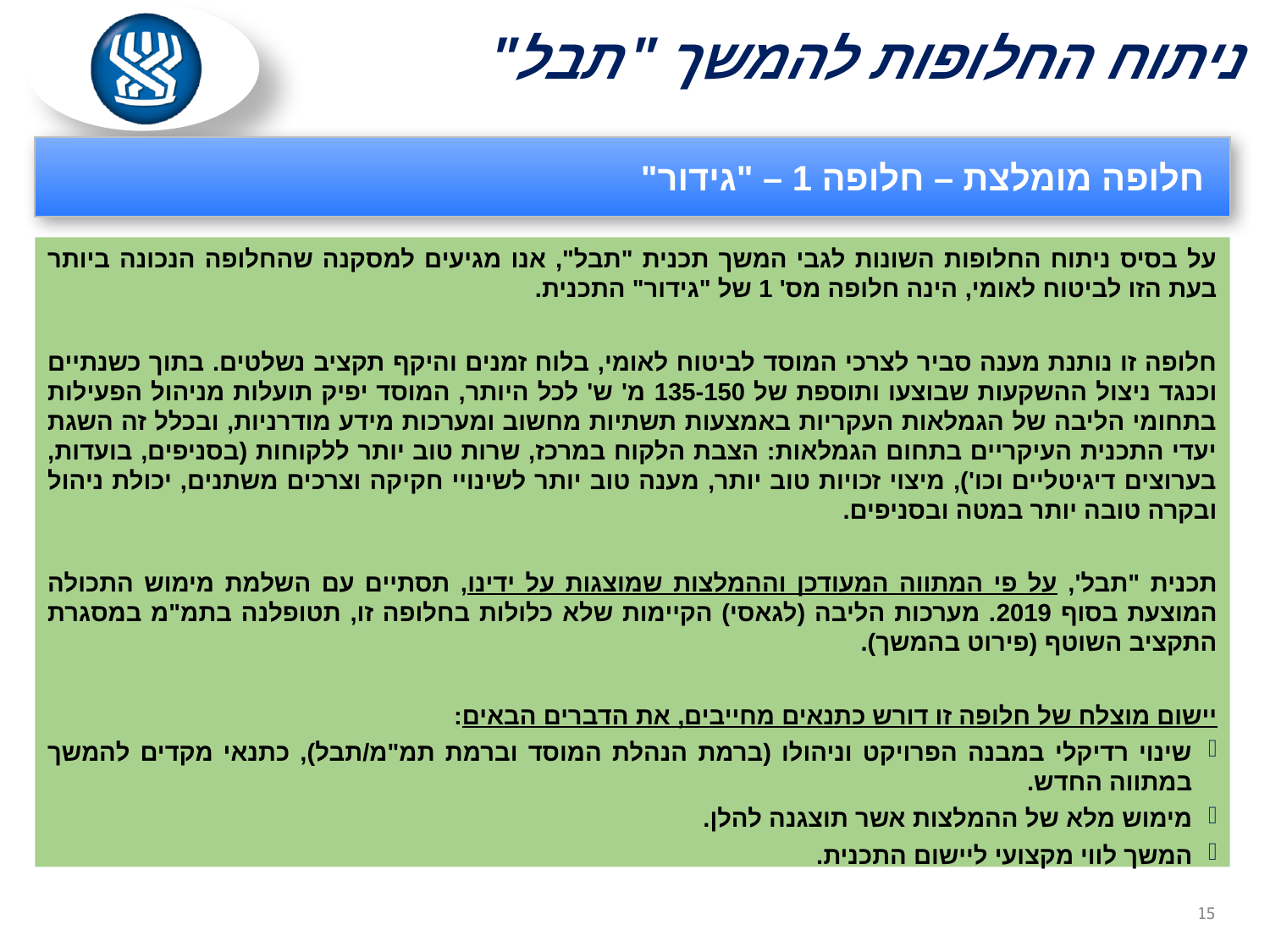

# ניתוח החלופות להמשך "תבל"
חלופה מומלצת – חלופה 1 – "גידור"
על בסיס ניתוח החלופות השונות לגבי המשך תכנית "תבל", אנו מגיעים למסקנה שהחלופה הנכונה ביותר בעת הזו לביטוח לאומי, הינה חלופה מס' 1 של "גידור" התכנית.

חלופה זו נותנת מענה סביר לצרכי המוסד לביטוח לאומי, בלוח זמנים והיקף תקציב נשלטים. בתוך כשנתיים וכנגד ניצול ההשקעות שבוצעו ותוספת של 135-150 מ' ש' לכל היותר, המוסד יפיק תועלות מניהול הפעילות בתחומי הליבה של הגמלאות העקריות באמצעות תשתיות מחשוב ומערכות מידע מודרניות, ובכלל זה השגת יעדי התכנית העיקריים בתחום הגמלאות: הצבת הלקוח במרכז, שרות טוב יותר ללקוחות (בסניפים, בועדות, בערוצים דיגיטליים וכו'), מיצוי זכויות טוב יותר, מענה טוב יותר לשינויי חקיקה וצרכים משתנים, יכולת ניהול ובקרה טובה יותר במטה ובסניפים.

תכנית "תבל', על פי המתווה המעודכן וההמלצות שמוצגות על ידינו, תסתיים עם השלמת מימוש התכולה המוצעת בסוף 2019. מערכות הליבה (לגאסי) הקיימות שלא כלולות בחלופה זו, תטופלנה בתמ"מ במסגרת התקציב השוטף (פירוט בהמשך).

יישום מוצלח של חלופה זו דורש כתנאים מחייבים, את הדברים הבאים:
שינוי רדיקלי במבנה הפרויקט וניהולו (ברמת הנהלת המוסד וברמת תמ"מ/תבל), כתנאי מקדים להמשך במתווה החדש.
מימוש מלא של ההמלצות אשר תוצגנה להלן.
המשך לווי מקצועי ליישום התכנית.

15